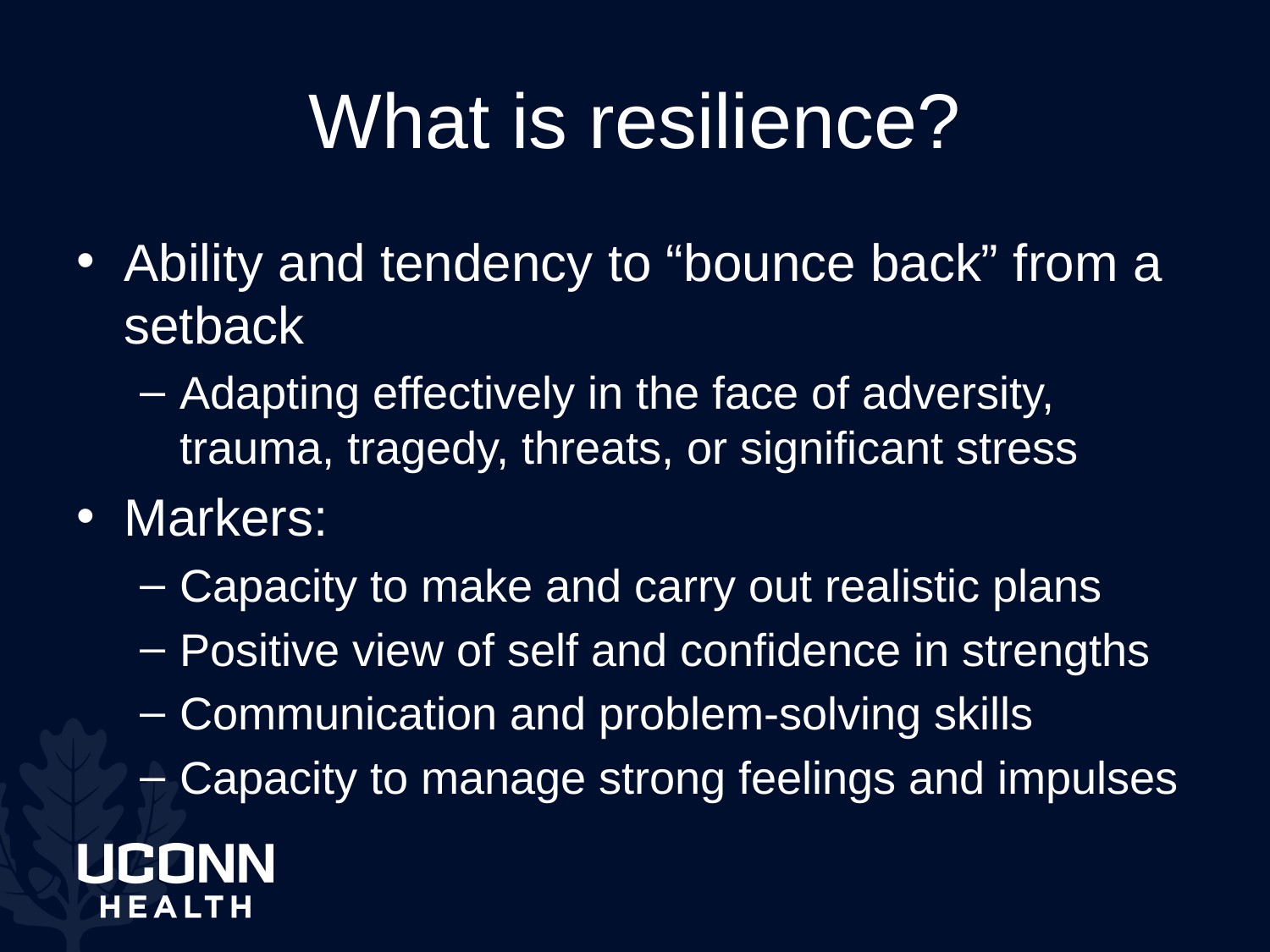

# What is resilience?
Ability and tendency to “bounce back” from a setback
Adapting effectively in the face of adversity, trauma, tragedy, threats, or significant stress
Markers:
Capacity to make and carry out realistic plans
Positive view of self and confidence in strengths
Communication and problem-solving skills
Capacity to manage strong feelings and impulses